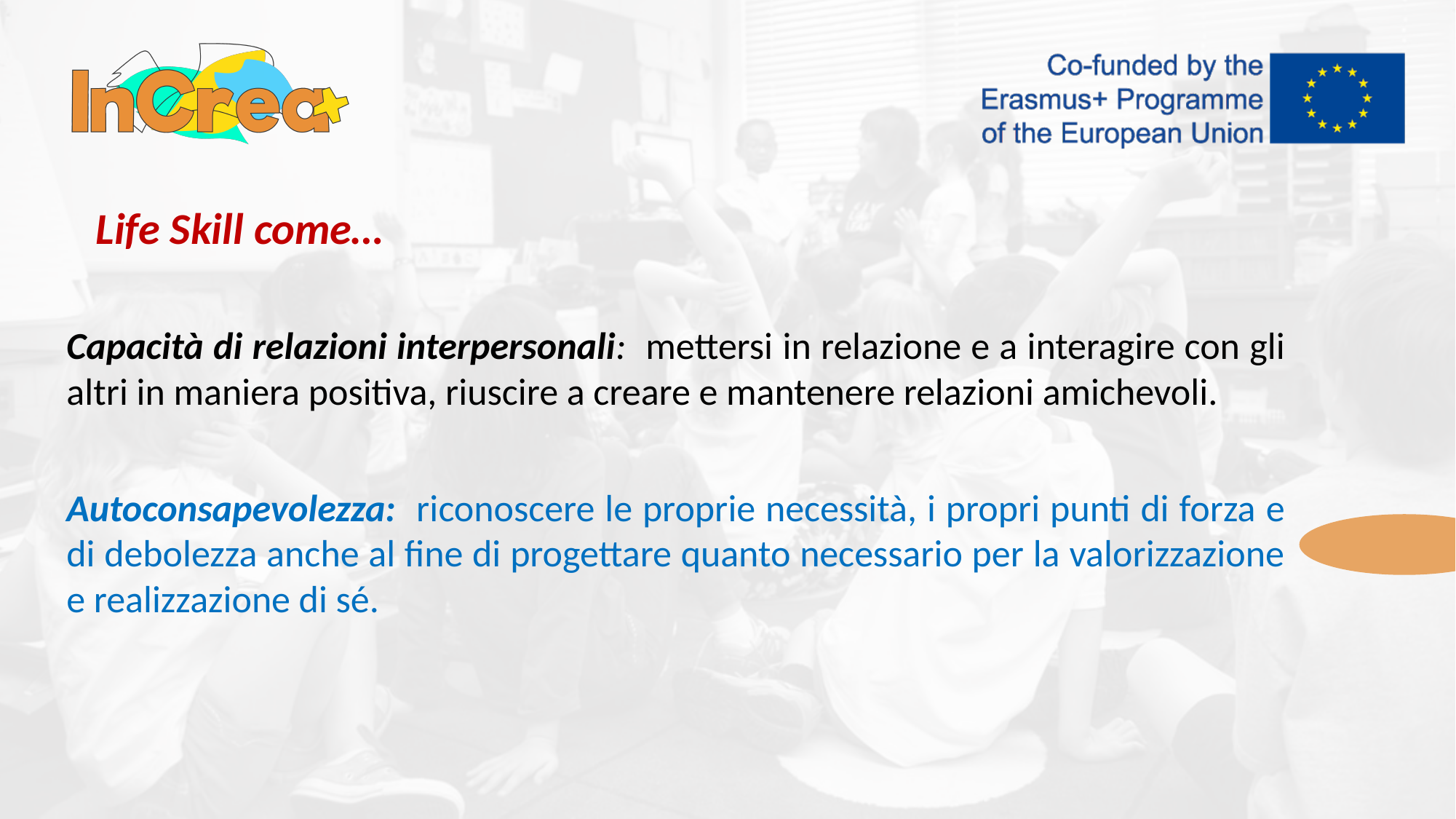

# Life Skill come…
Capacità di relazioni interpersonali:  mettersi in relazione e a interagire con gli altri in maniera positiva, riuscire a creare e mantenere relazioni amichevoli.

Autoconsapevolezza:  riconoscere le proprie necessità, i propri punti di forza e di debolezza anche al fine di progettare quanto necessario per la valorizzazione e realizzazione di sé.